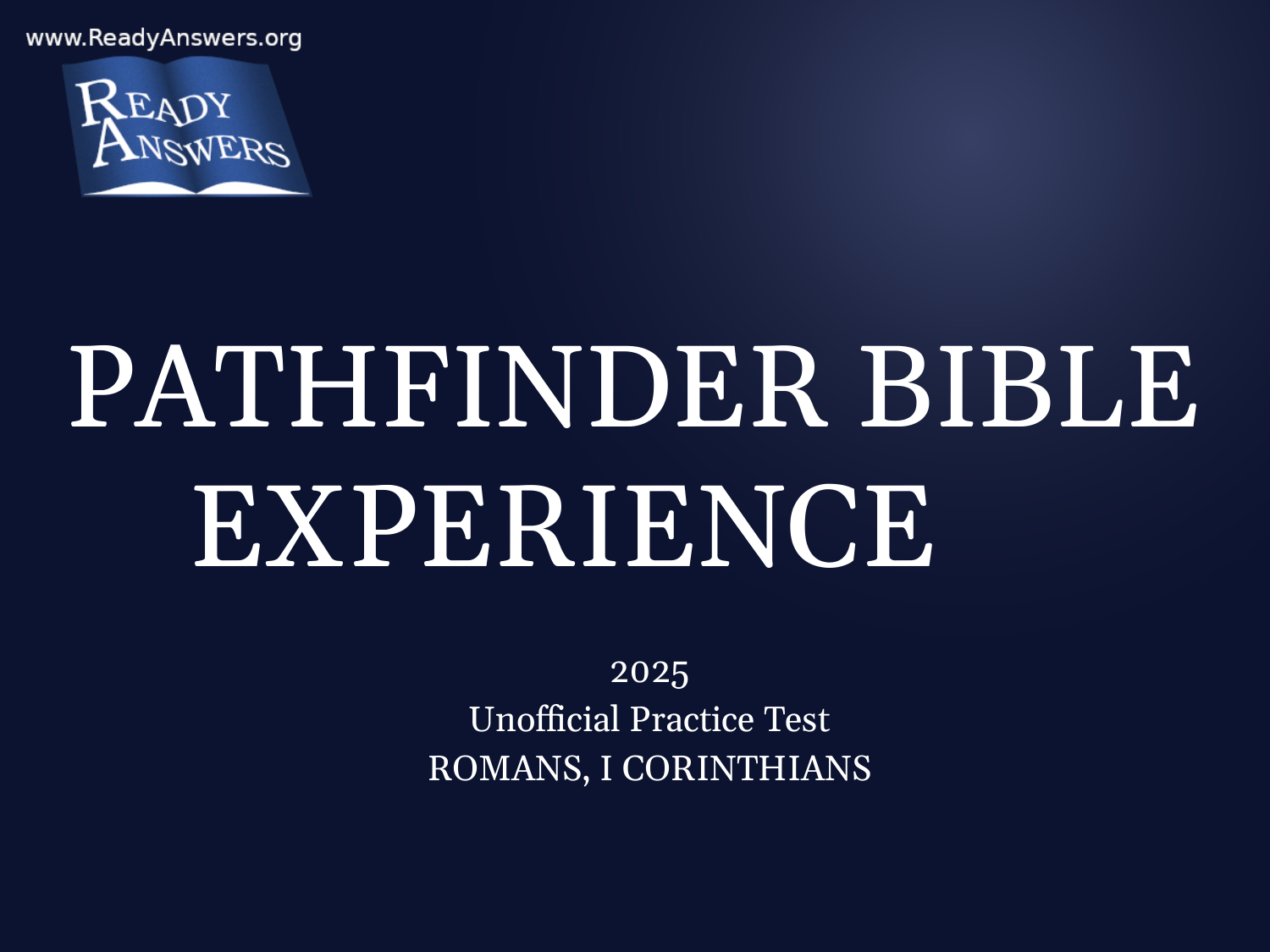

# PATHFINDER BIBLE EXPERIENCE
2025
Unofficial Practice Test
ROMANS, I CORINTHIANS